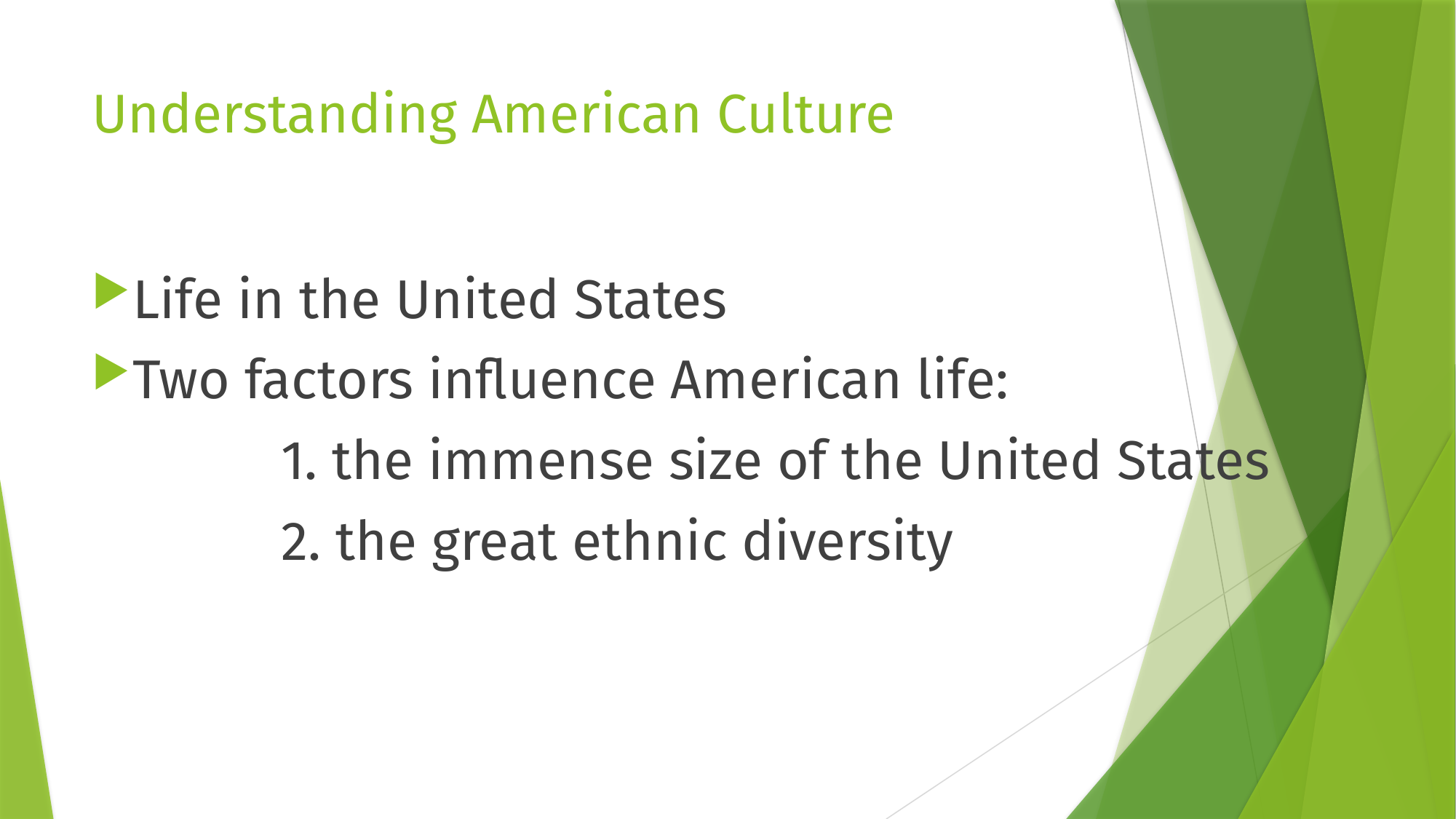

# Understanding American Culture
Life in the United States
Two factors influence American life:
             1. the immense size of the United States
             2. the great ethnic diversity